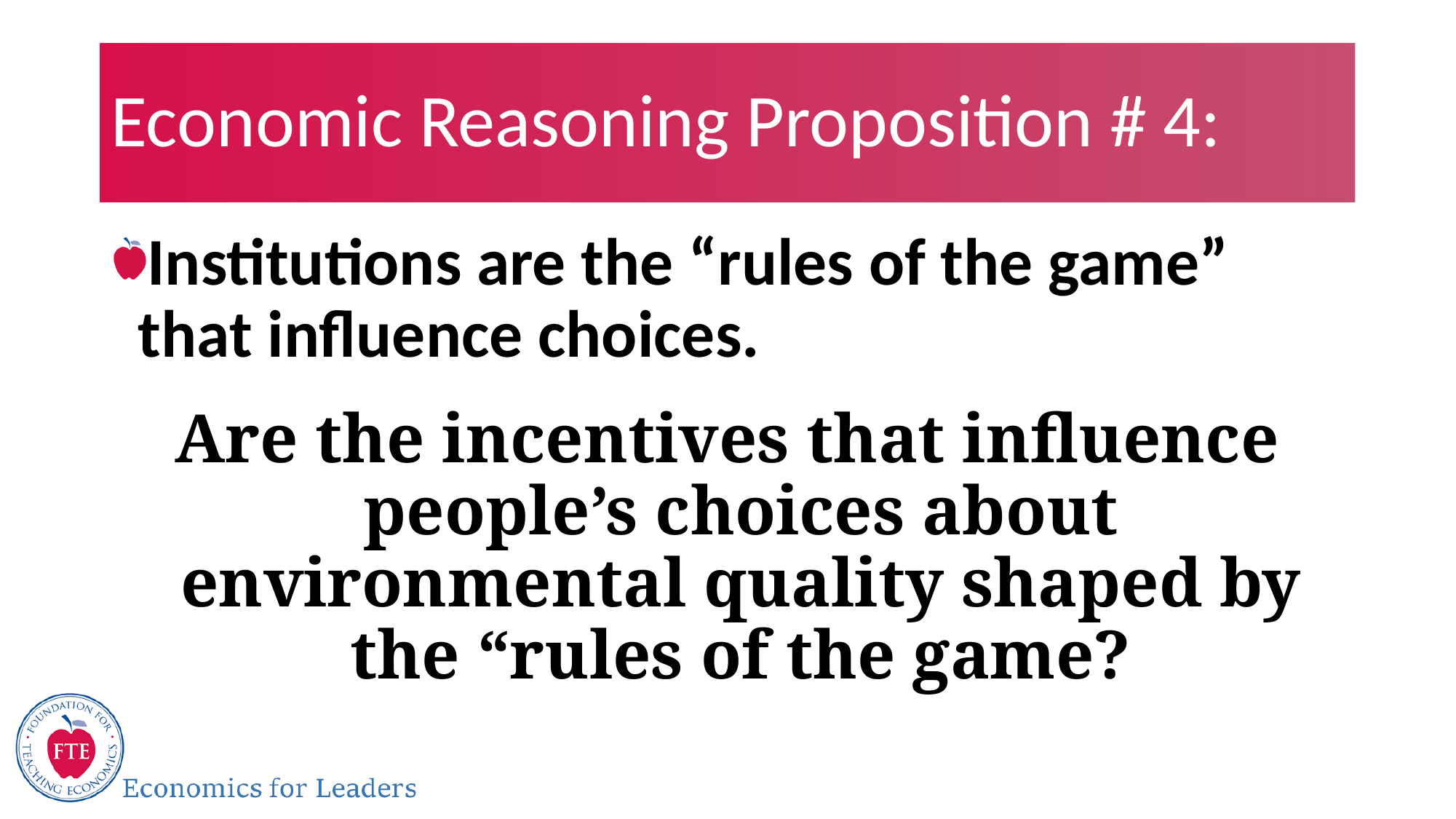

# Economic Reasoning Proposition # 4:
Institutions are the “rules of the game” that influence choices.
Are the incentives that influence people’s choices about environmental quality shaped by the “rules of the game?